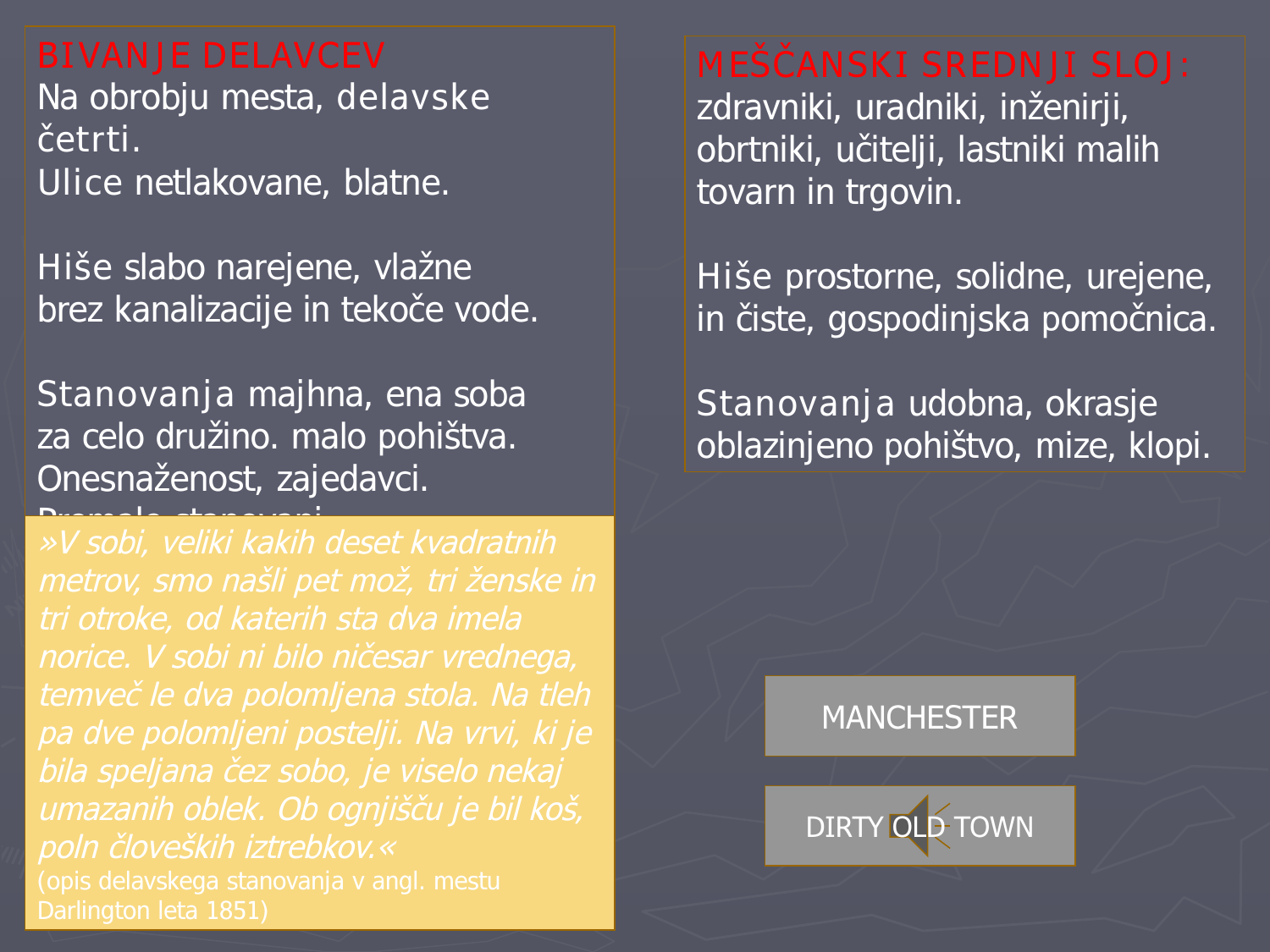

BIVANJE DELAVCEV
Na obrobju mesta, delavske četrti.
Ulice netlakovane, blatne.

Hiše slabo narejene, vlažne
brez kanalizacije in tekoče vode.

Stanovanja majhna, ena soba
za celo družino. malo pohištva.
Onesnaženost, zajedavci.
Premalo stanovanj.
MEŠČANSKI SREDNJI SLOJ:
zdravniki, uradniki, inženirji,
obrtniki, učitelji, lastniki malih tovarn in trgovin.

Hiše prostorne, solidne, urejene,
in čiste, gospodinjska pomočnica.

Stanovanja udobna, okrasje oblazinjeno pohištvo, mize, klopi.
»V sobi, veliki kakih deset kvadratnih metrov, smo našli pet mož, tri ženske in tri otroke, od katerih sta dva imela norice. V sobi ni bilo ničesar vrednega, temveč le dva polomljena stola. Na tleh pa dve polomljeni postelji. Na vrvi, ki je bila speljana čez sobo, je viselo nekaj umazanih oblek. Ob ognjišču je bil koš, poln človeških iztrebkov.«
(opis delavskega stanovanja v angl. mestu Darlington leta 1851)
MANCHESTER
DIRTY OLD TOWN